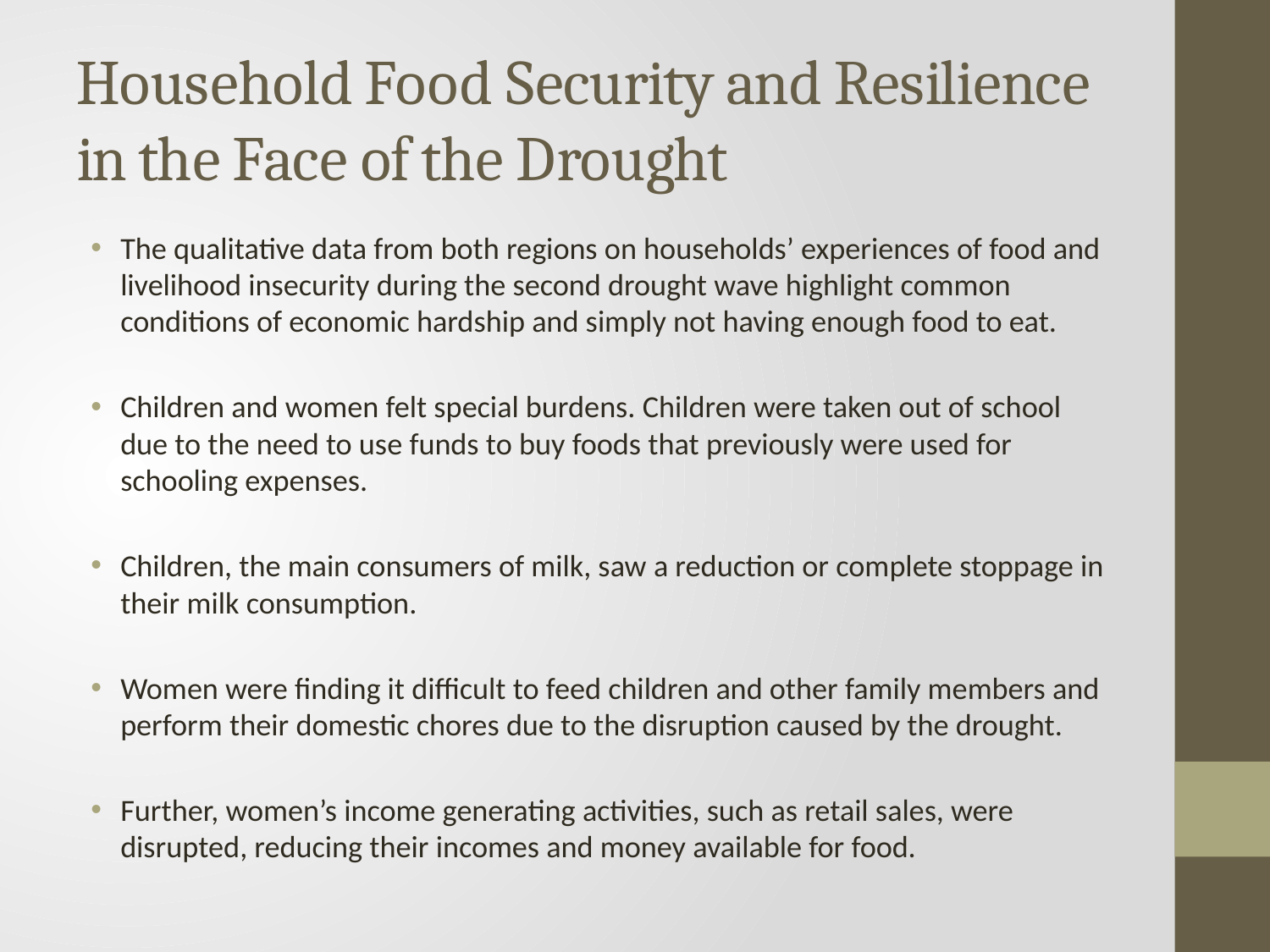

# Household Food Security and Resilience in the Face of the Drought
The qualitative data from both regions on households’ experiences of food and livelihood insecurity during the second drought wave highlight common conditions of economic hardship and simply not having enough food to eat.

Children and women felt special burdens. Children were taken out of school due to the need to use funds to buy foods that previously were used for schooling expenses.

Children, the main consumers of milk, saw a reduction or complete stoppage in their milk consumption.

Women were finding it difficult to feed children and other family members and perform their domestic chores due to the disruption caused by the drought.

Further, women’s income generating activities, such as retail sales, were disrupted, reducing their incomes and money available for food.